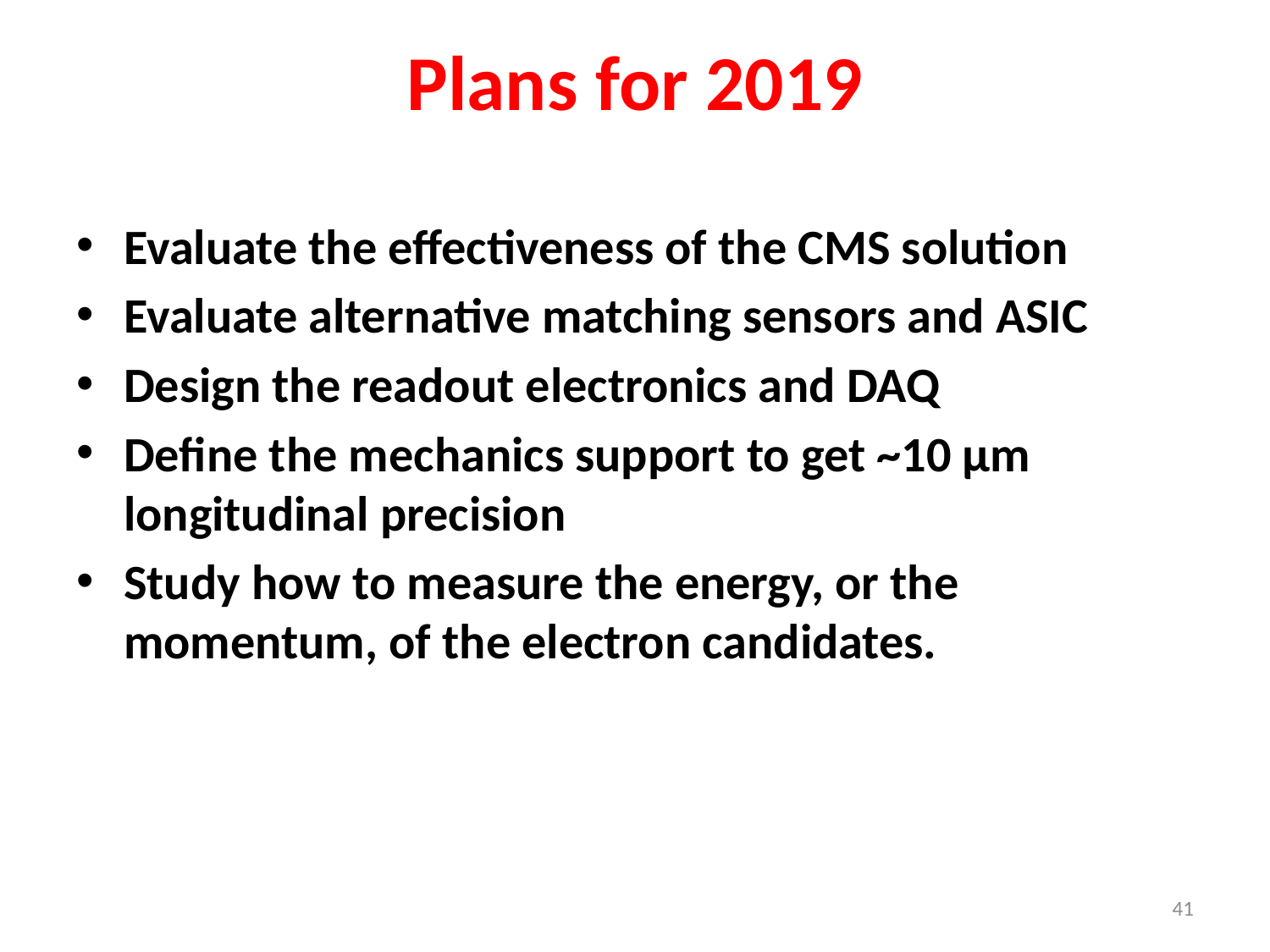

# Plans for 2019
Evaluate the effectiveness of the CMS solution
Evaluate alternative matching sensors and ASIC
Design the readout electronics and DAQ
Define the mechanics support to get ~10 μm longitudinal precision
Study how to measure the energy, or the momentum, of the electron candidates.
41